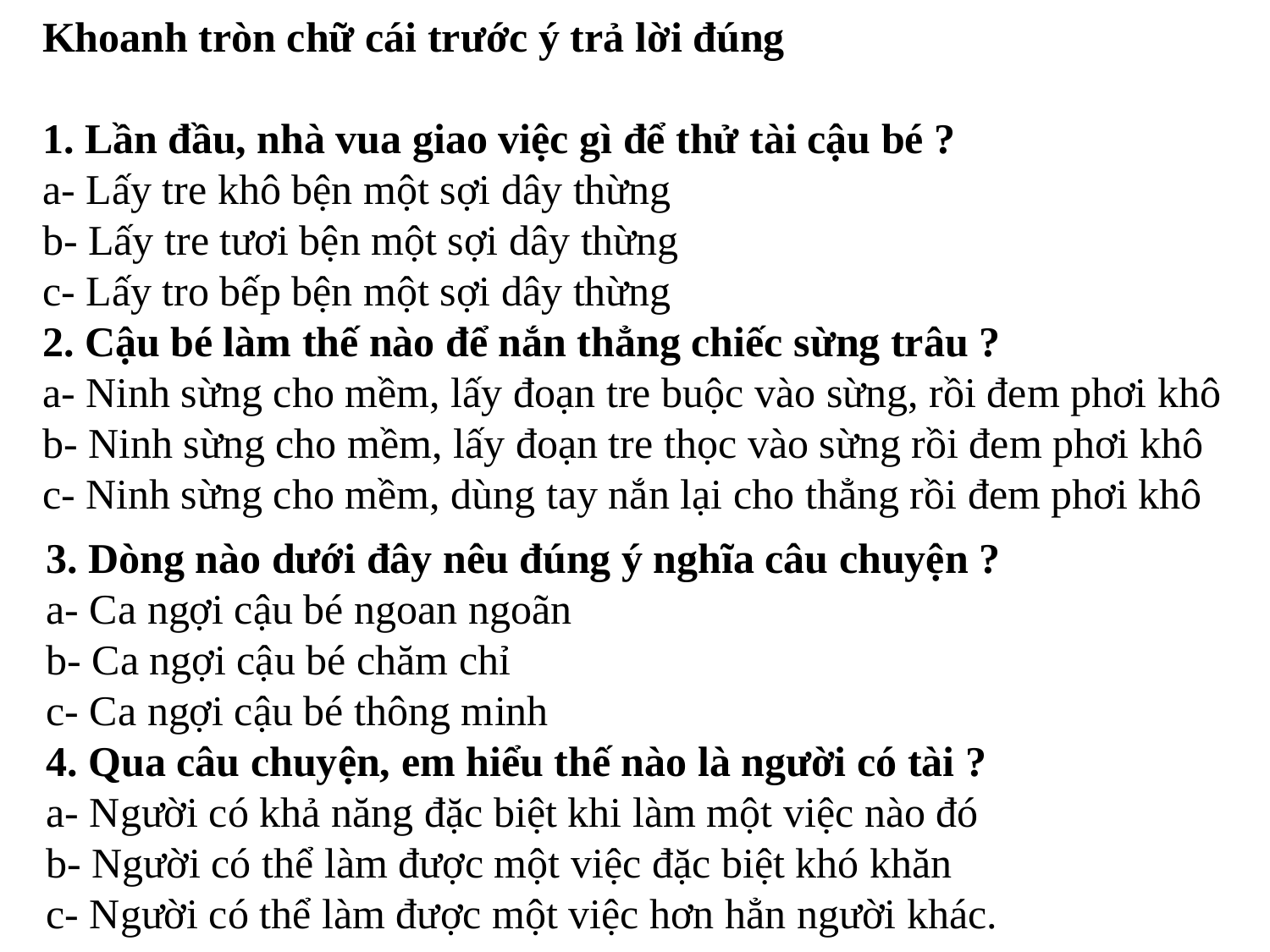

Khoanh tròn chữ cái trước ý trả lời đúng

1. Lần đầu, nhà vua giao việc gì để thử tài cậu bé ?
a- Lấy tre khô bện một sợi dây thừng
b- Lấy tre tươi bện một sợi dây thừng
c- Lấy tro bếp bện một sợi dây thừng
2. Cậu bé làm thế nào để nắn thẳng chiếc sừng trâu ?
a- Ninh sừng cho mềm, lấy đoạn tre buộc vào sừng, rồi đem phơi khô
b- Ninh sừng cho mềm, lấy đoạn tre thọc vào sừng rồi đem phơi khô
c- Ninh sừng cho mềm, dùng tay nắn lại cho thẳng rồi đem phơi khô
3. Dòng nào dưới đây nêu đúng ý nghĩa câu chuyện ?
a- Ca ngợi cậu bé ngoan ngoãn
b- Ca ngợi cậu bé chăm chỉ
c- Ca ngợi cậu bé thông minh
4. Qua câu chuyện, em hiểu thế nào là người có tài ?
a- Người có khả năng đặc biệt khi làm một việc nào đó
b- Người có thể làm được một việc đặc biệt khó khăn
c- Người có thể làm được một việc hơn hẳn người khác.